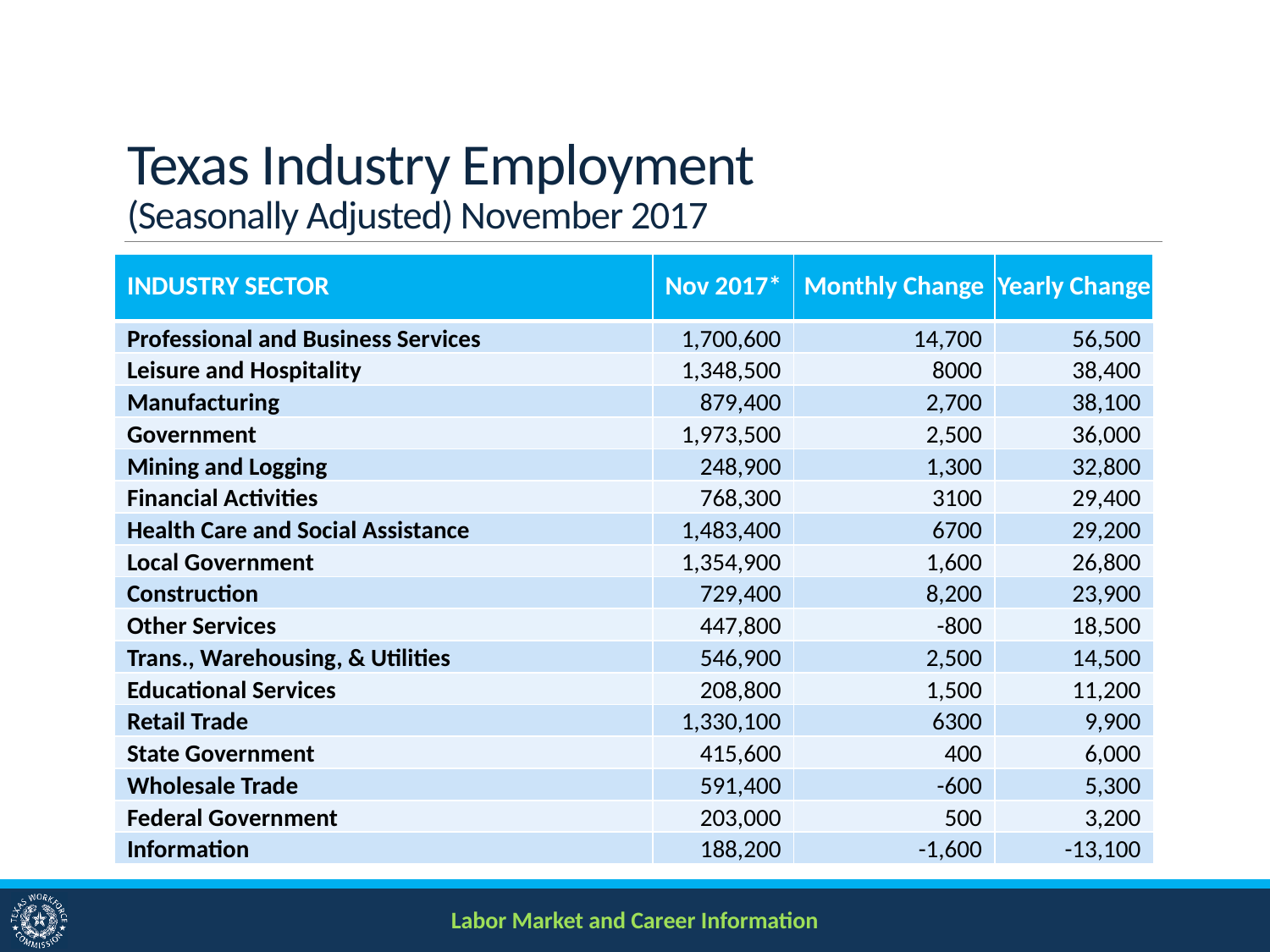

# Texas Industry Employment (Seasonally Adjusted) November 2017
| INDUSTRY SECTOR | Nov 2017\* | Monthly Change | Yearly Change |
| --- | --- | --- | --- |
| Professional and Business Services | 1,700,600 | 14,700 | 56,500 |
| Leisure and Hospitality | 1,348,500 | 8000 | 38,400 |
| Manufacturing | 879,400 | 2,700 | 38,100 |
| Government | 1,973,500 | 2,500 | 36,000 |
| Mining and Logging | 248,900 | 1,300 | 32,800 |
| Financial Activities | 768,300 | 3100 | 29,400 |
| Health Care and Social Assistance | 1,483,400 | 6700 | 29,200 |
| Local Government | 1,354,900 | 1,600 | 26,800 |
| Construction | 729,400 | 8,200 | 23,900 |
| Other Services | 447,800 | -800 | 18,500 |
| Trans., Warehousing, & Utilities | 546,900 | 2,500 | 14,500 |
| Educational Services | 208,800 | 1,500 | 11,200 |
| Retail Trade | 1,330,100 | 6300 | 9,900 |
| State Government | 415,600 | 400 | 6,000 |
| Wholesale Trade | 591,400 | -600 | 5,300 |
| Federal Government | 203,000 | 500 | 3,200 |
| Information | 188,200 | -1,600 | -13,100 |